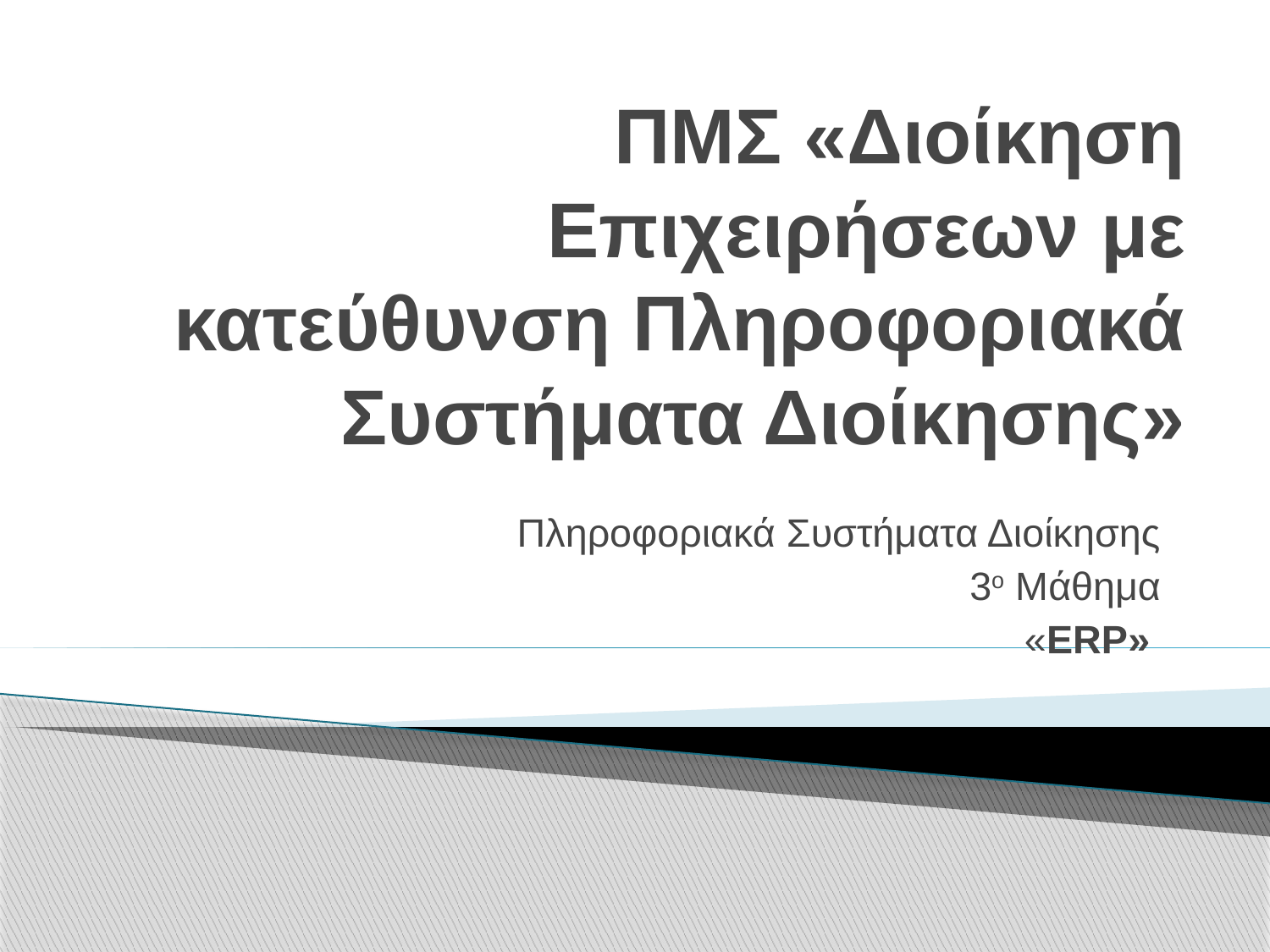

# ΠΜΣ «Διοίκηση Επιχειρήσεων με κατεύθυνση Πληροφοριακά Συστήματα Διοίκησης»
Πληροφοριακά Συστήματα Διοίκησης
3ο Μάθημα
«ERP»